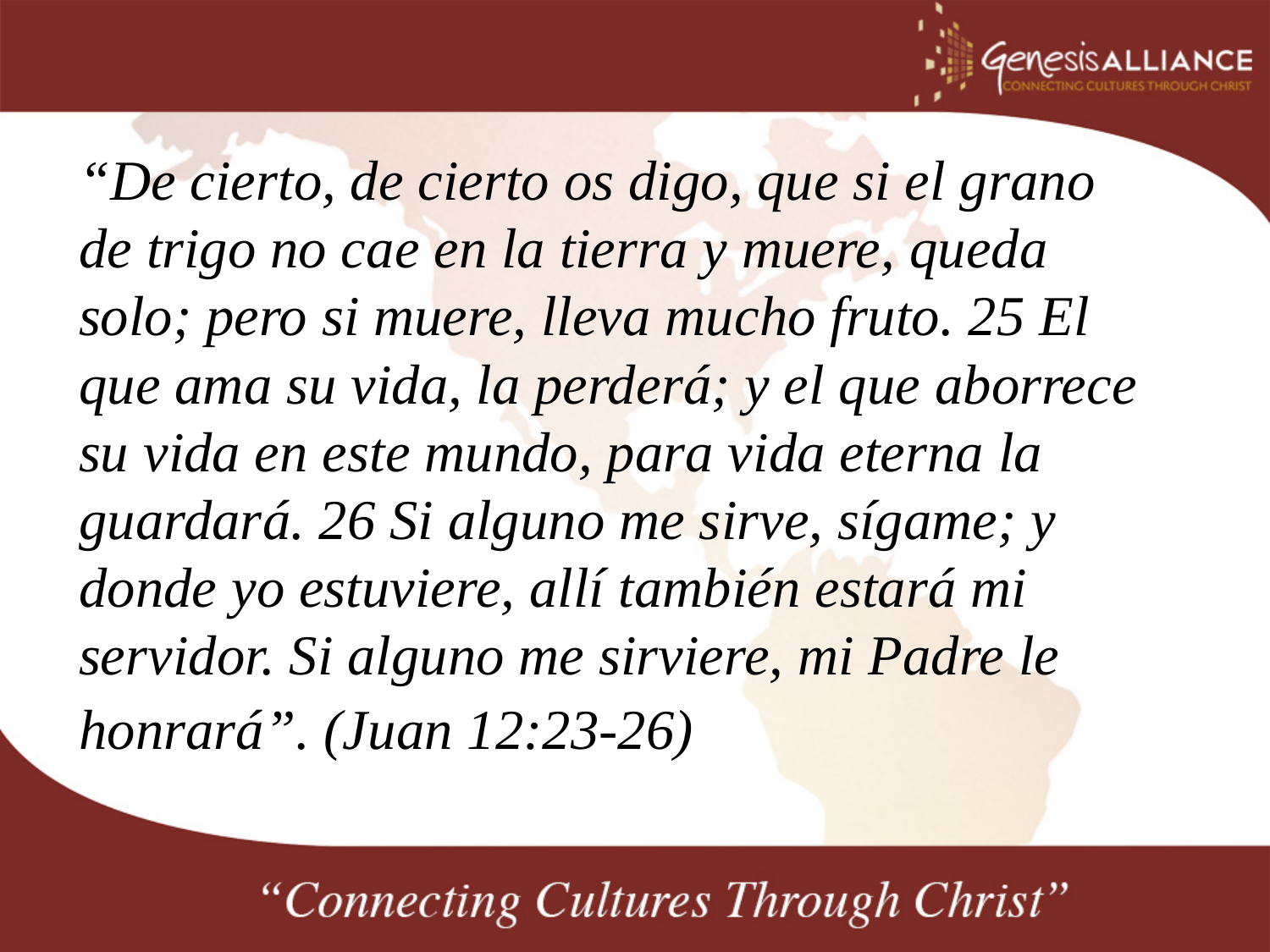

#
“De cierto, de cierto os digo, que si el grano de trigo no cae en la tierra y muere, queda solo; pero si muere, lleva mucho fruto. 25 El que ama su vida, la perderá; y el que aborrece su vida en este mundo, para vida eterna la guardará. 26 Si alguno me sirve, sígame; y donde yo estuviere, allí también estará mi servidor. Si alguno me sirviere, mi Padre le honrará”. (Juan 12:23-26)